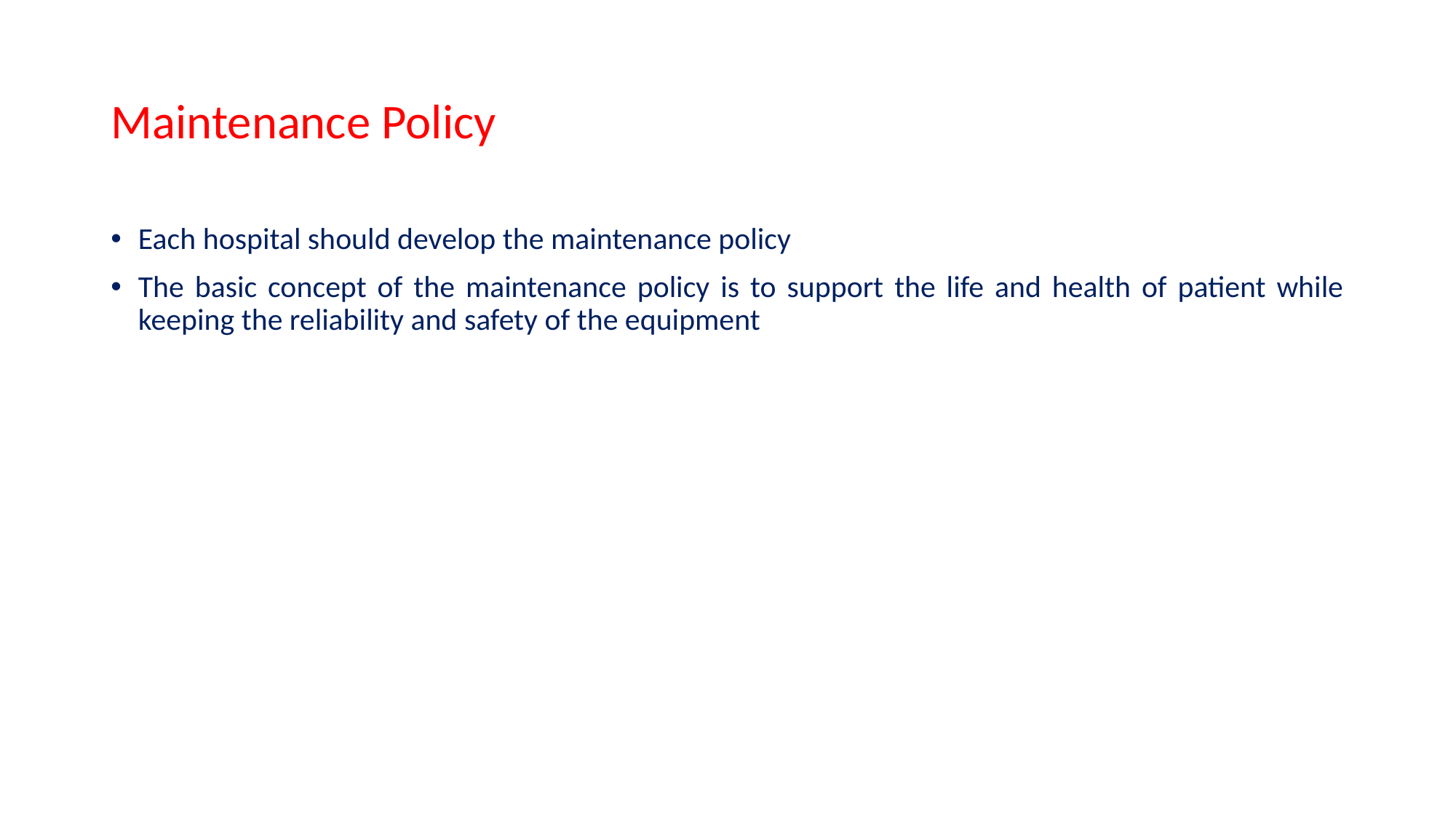

# Maintenance Policy
Each hospital should develop the maintenance policy
The basic concept of the maintenance policy is to support the life and health of patient while keeping the reliability and safety of the equipment